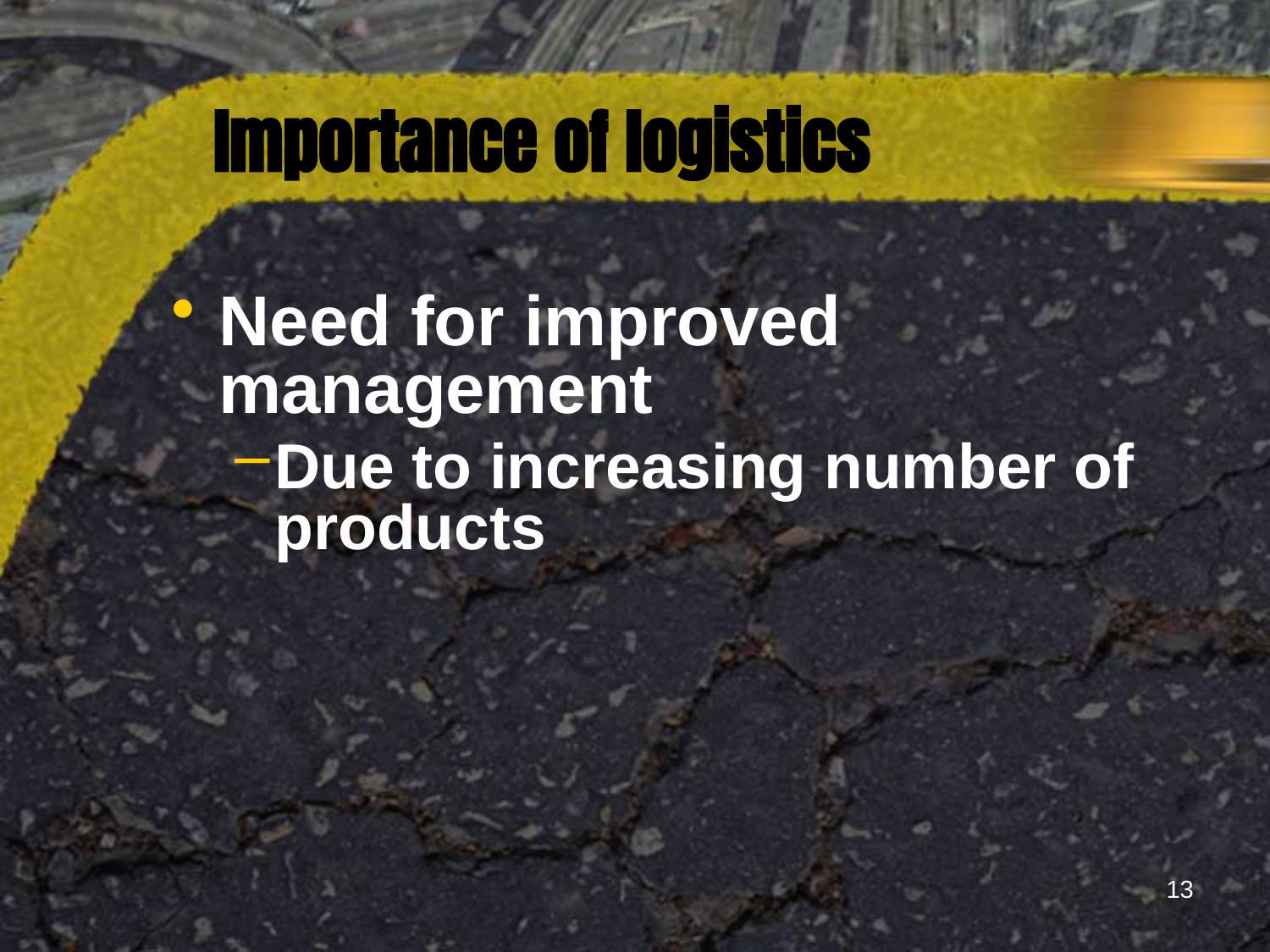

# Importance of logistics
Need for improved management
Due to increasing number of products
13